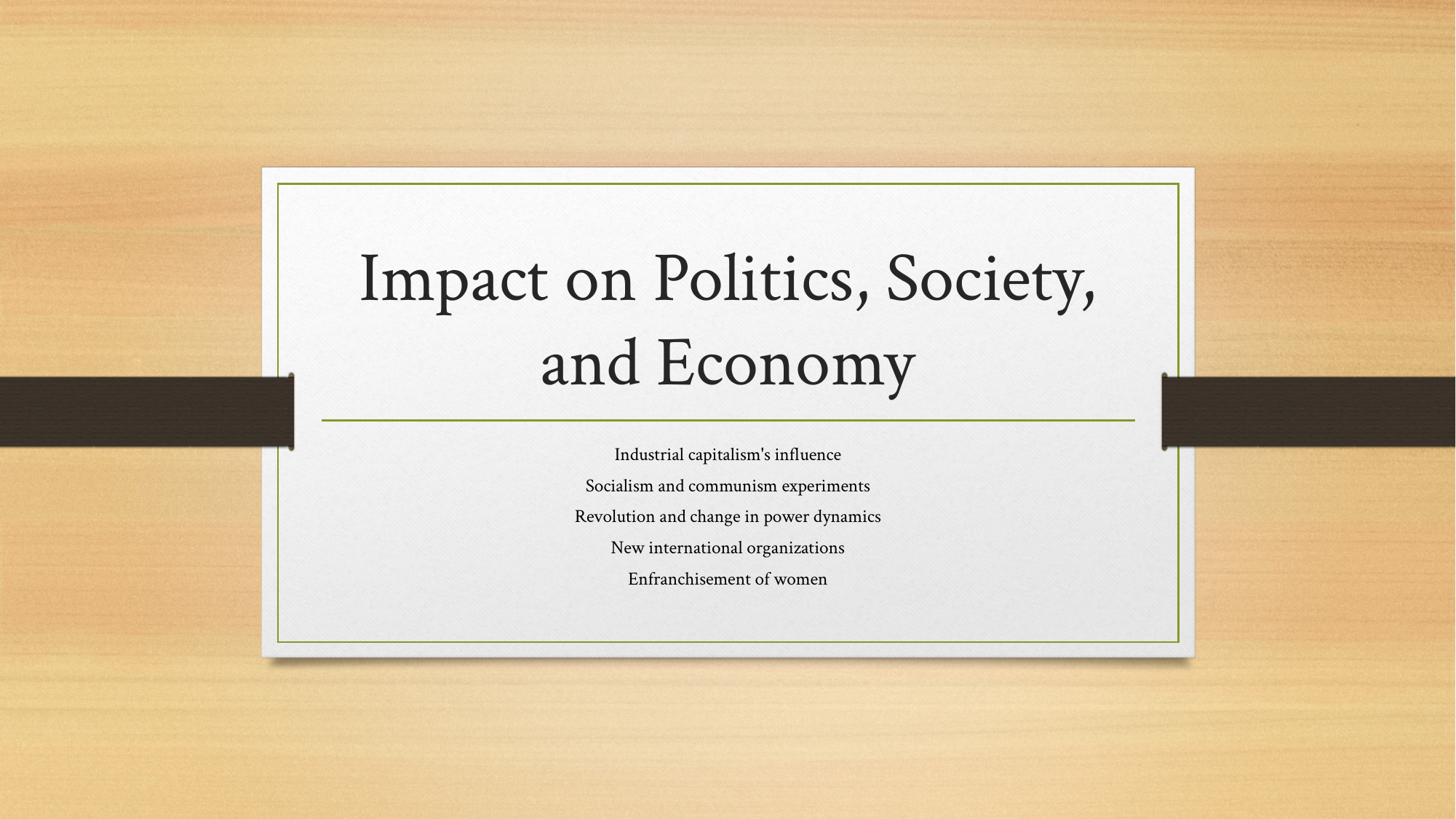

# Impact on Politics, Society, and Economy
Industrial capitalism's influence
Socialism and communism experiments
Revolution and change in power dynamics
New international organizations
Enfranchisement of women